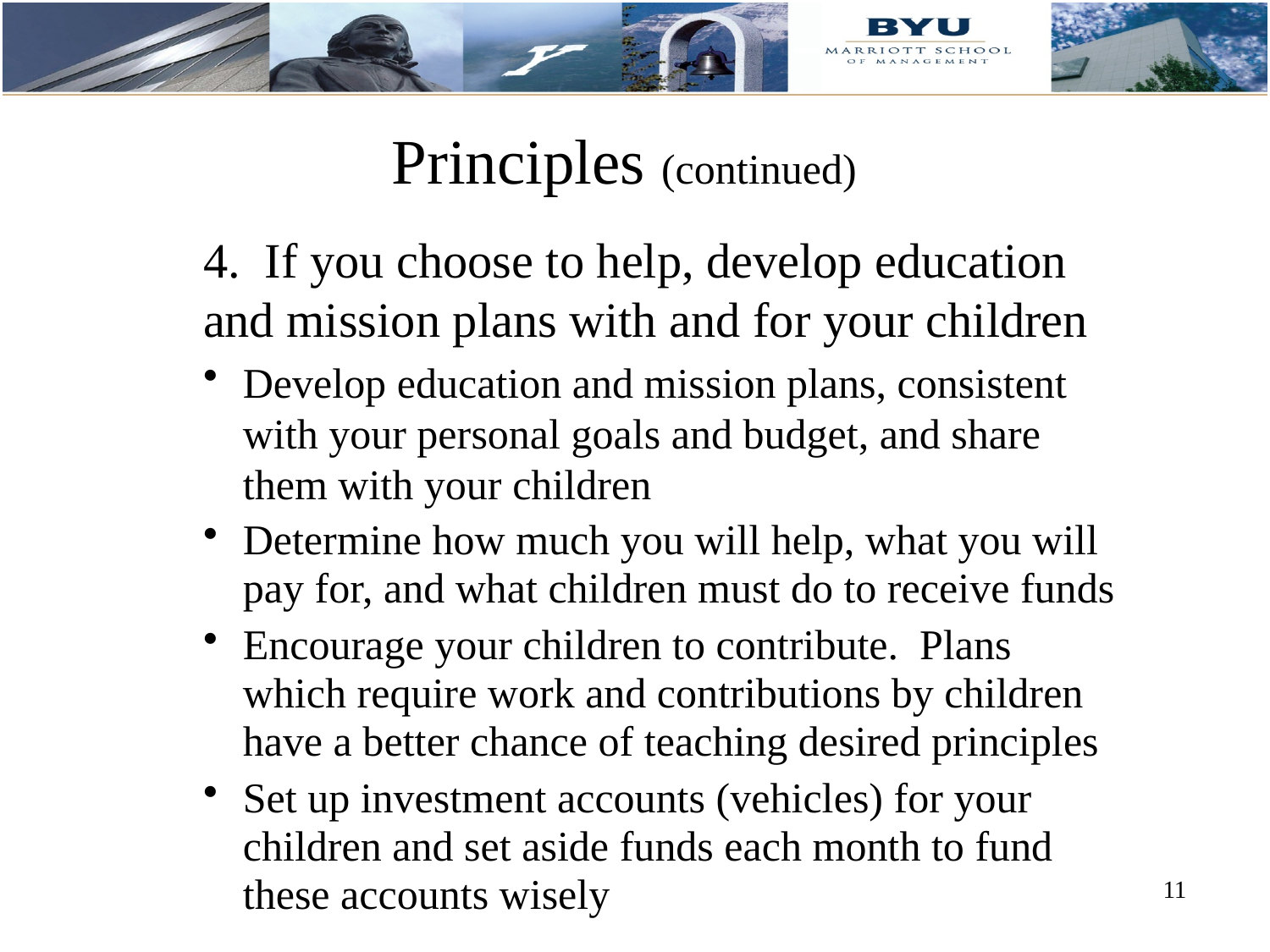

# Principles (continued)
4.  If you choose to help, develop education and mission plans with and for your children
Develop education and mission plans, consistent with your personal goals and budget, and share them with your children
Determine how much you will help, what you will  pay for, and what children must do to receive funds
Encourage your children to contribute.  Plans which require work and contributions by children have a better chance of teaching desired principles
Set up investment accounts (vehicles) for your children and set aside funds each month to fund these accounts wisely